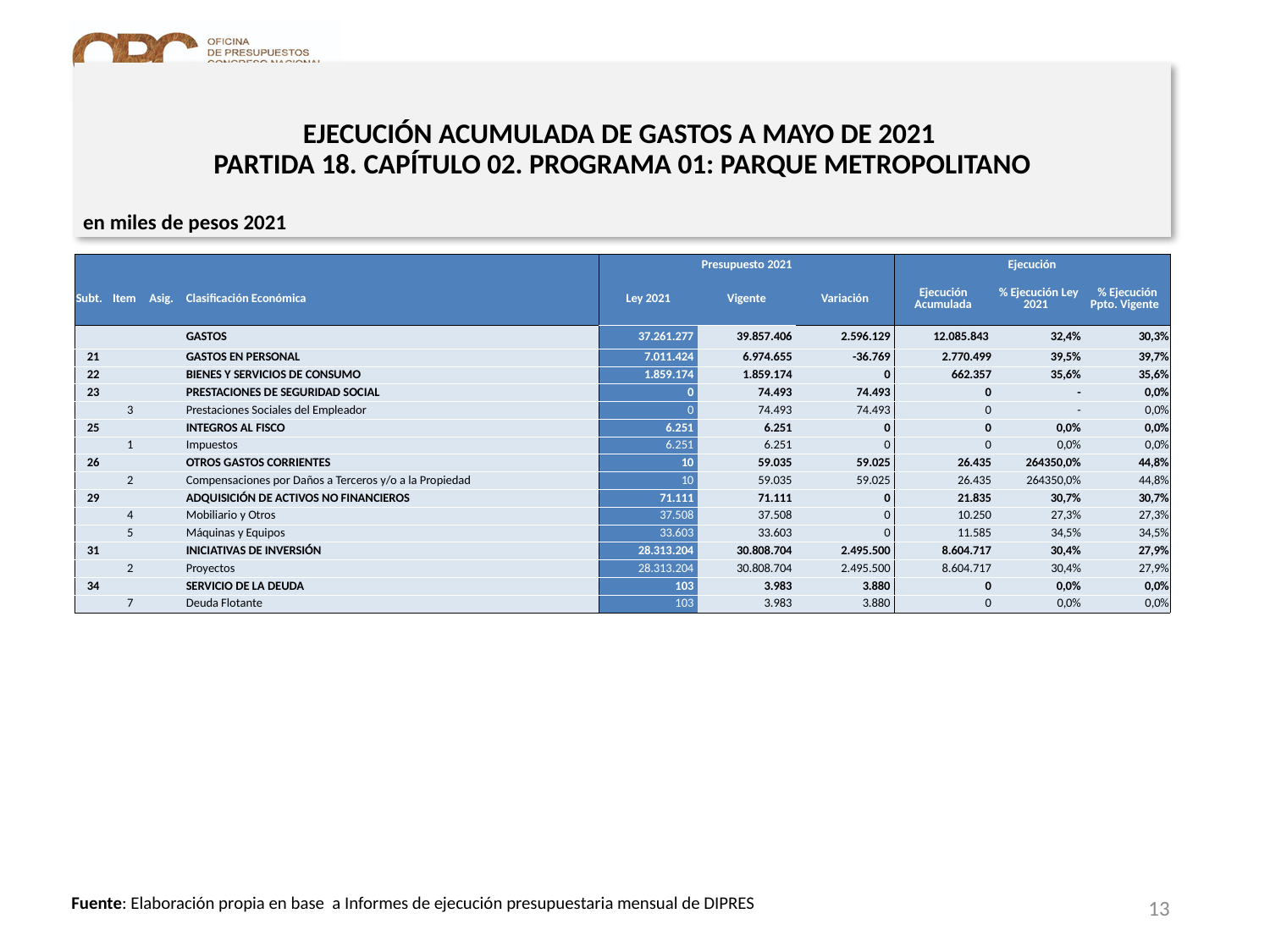

# EJECUCIÓN ACUMULADA DE GASTOS A MAYO DE 2021 PARTIDA 18. CAPÍTULO 02. PROGRAMA 01: PARQUE METROPOLITANO
en miles de pesos 2021
|  |  |  |  | Presupuesto 2021 |  |  | Ejecución |  |  |
| --- | --- | --- | --- | --- | --- | --- | --- | --- | --- |
| Subt. | Item | Asig. | Clasificación Económica | Ley 2021 | Vigente | Variación | Ejecución Acumulada | % Ejecución Ley 2021 | % Ejecución Ppto. Vigente |
|  |  |  | GASTOS | 37.261.277 | 39.857.406 | 2.596.129 | 12.085.843 | 32,4% | 30,3% |
| 21 |  |  | GASTOS EN PERSONAL | 7.011.424 | 6.974.655 | -36.769 | 2.770.499 | 39,5% | 39,7% |
| 22 |  |  | BIENES Y SERVICIOS DE CONSUMO | 1.859.174 | 1.859.174 | 0 | 662.357 | 35,6% | 35,6% |
| 23 |  |  | PRESTACIONES DE SEGURIDAD SOCIAL | 0 | 74.493 | 74.493 | 0 | - | 0,0% |
|  | 3 |  | Prestaciones Sociales del Empleador | 0 | 74.493 | 74.493 | 0 | - | 0,0% |
| 25 |  |  | INTEGROS AL FISCO | 6.251 | 6.251 | 0 | 0 | 0,0% | 0,0% |
|  | 1 |  | Impuestos | 6.251 | 6.251 | 0 | 0 | 0,0% | 0,0% |
| 26 |  |  | OTROS GASTOS CORRIENTES | 10 | 59.035 | 59.025 | 26.435 | 264350,0% | 44,8% |
|  | 2 |  | Compensaciones por Daños a Terceros y/o a la Propiedad | 10 | 59.035 | 59.025 | 26.435 | 264350,0% | 44,8% |
| 29 |  |  | ADQUISICIÓN DE ACTIVOS NO FINANCIEROS | 71.111 | 71.111 | 0 | 21.835 | 30,7% | 30,7% |
|  | 4 |  | Mobiliario y Otros | 37.508 | 37.508 | 0 | 10.250 | 27,3% | 27,3% |
|  | 5 |  | Máquinas y Equipos | 33.603 | 33.603 | 0 | 11.585 | 34,5% | 34,5% |
| 31 |  |  | INICIATIVAS DE INVERSIÓN | 28.313.204 | 30.808.704 | 2.495.500 | 8.604.717 | 30,4% | 27,9% |
|  | 2 |  | Proyectos | 28.313.204 | 30.808.704 | 2.495.500 | 8.604.717 | 30,4% | 27,9% |
| 34 |  |  | SERVICIO DE LA DEUDA | 103 | 3.983 | 3.880 | 0 | 0,0% | 0,0% |
|  | 7 |  | Deuda Flotante | 103 | 3.983 | 3.880 | 0 | 0,0% | 0,0% |
13